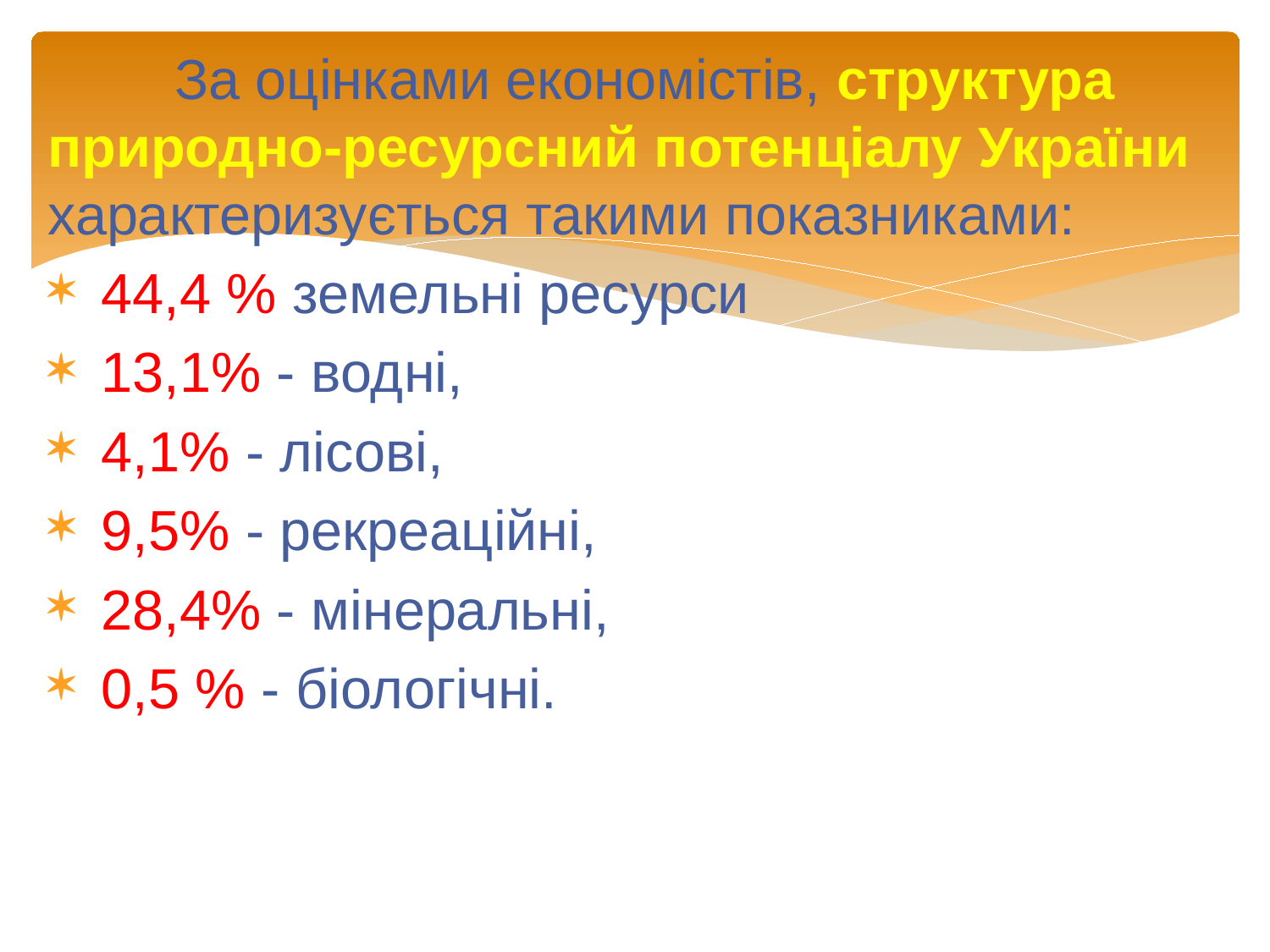

За оцінками економістів, структура природно-ресурсний потенціалу України характеризується такими показниками:
 44,4 % земельні ресурси
 13,1% - водні,
 4,1% - лісові,
 9,5% - рекреаційні,
 28,4% - мінеральні,
 0,5 % - біологічні.